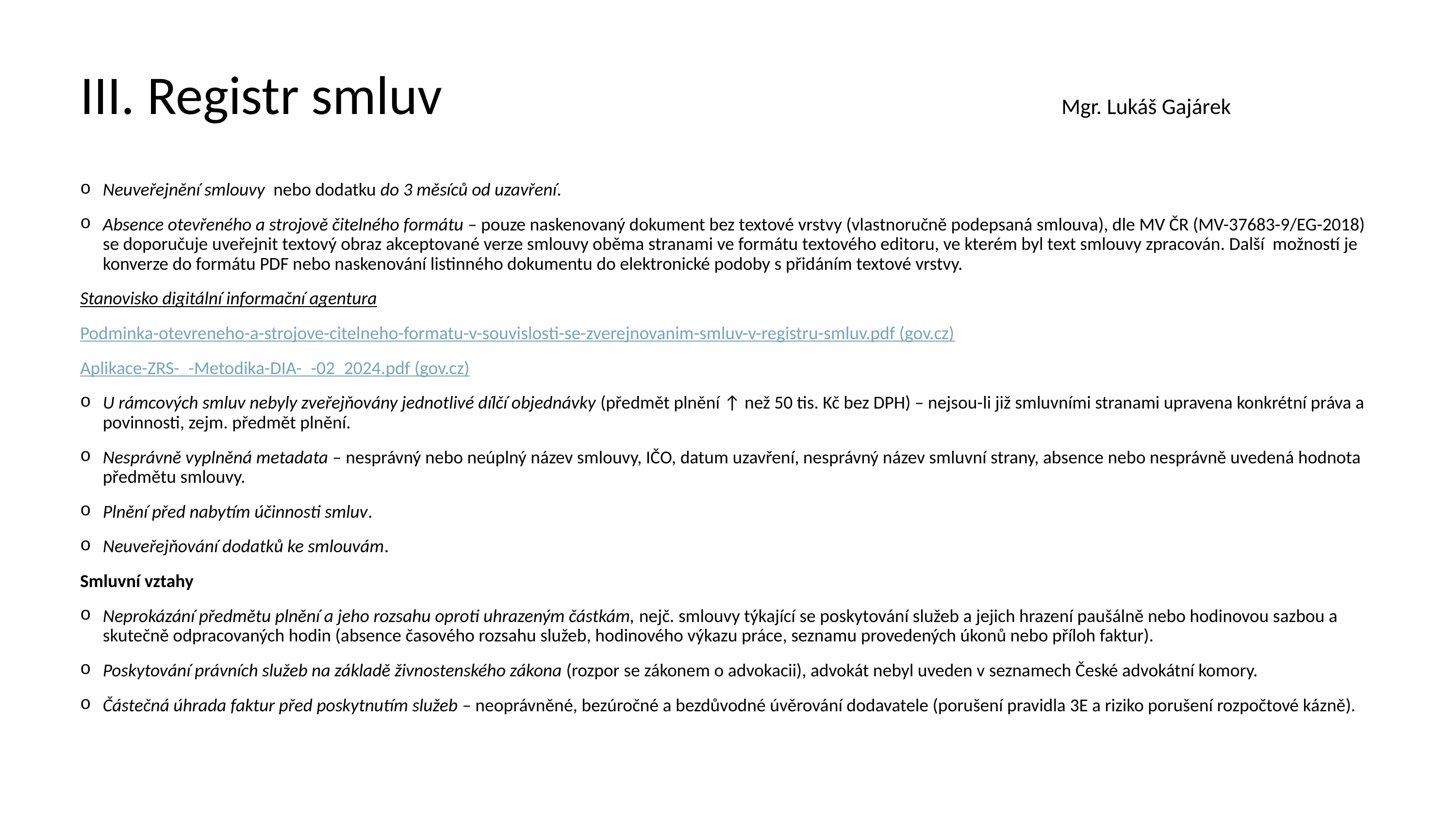

# III. Registr smluv                                                  Mgr. Lukáš Gajárek
Neuveřejnění smlouvy  nebo dodatku do 3 měsíců od uzavření.
Absence otevřeného a strojově čitelného formátu – pouze naskenovaný dokument bez textové vrstvy (vlastnoručně podepsaná smlouva), dle MV ČR (MV-37683-9/EG-2018) se doporučuje uveřejnit textový obraz akceptované verze smlouvy oběma stranami ve formátu textového editoru, ve kterém byl text smlouvy zpracován. Další  možností je konverze do formátu PDF nebo naskenování listinného dokumentu do elektronické podoby s přidáním textové vrstvy.
Stanovisko digitální informační agentura
Podminka-otevreneho-a-strojove-citelneho-formatu-v-souvislosti-se-zverejnovanim-smluv-v-registru-smluv.pdf (gov.cz)
Aplikace-ZRS-_-Metodika-DIA-_-02_2024.pdf (gov.cz)
U rámcových smluv nebyly zveřejňovány jednotlivé dílčí objednávky (předmět plnění ↑ než 50 tis. Kč bez DPH) – nejsou-li již smluvními stranami upravena konkrétní práva a povinnosti, zejm. předmět plnění.
Nesprávně vyplněná metadata – nesprávný nebo neúplný název smlouvy, IČO, datum uzavření, nesprávný název smluvní strany, absence nebo nesprávně uvedená hodnota předmětu smlouvy.
Plnění před nabytím účinnosti smluv.
Neuveřejňování dodatků ke smlouvám.
Smluvní vztahy
Neprokázání předmětu plnění a jeho rozsahu oproti uhrazeným částkám, nejč. smlouvy týkající se poskytování služeb a jejich hrazení paušálně nebo hodinovou sazbou a skutečně odpracovaných hodin (absence časového rozsahu služeb, hodinového výkazu práce, seznamu provedených úkonů nebo příloh faktur).
Poskytování právních služeb na základě živnostenského zákona (rozpor se zákonem o advokacii), advokát nebyl uveden v seznamech České advokátní komory.
Částečná úhrada faktur před poskytnutím služeb – neoprávněné, bezúročné a bezdůvodné úvěrování dodavatele (porušení pravidla 3E a riziko porušení rozpočtové kázně).